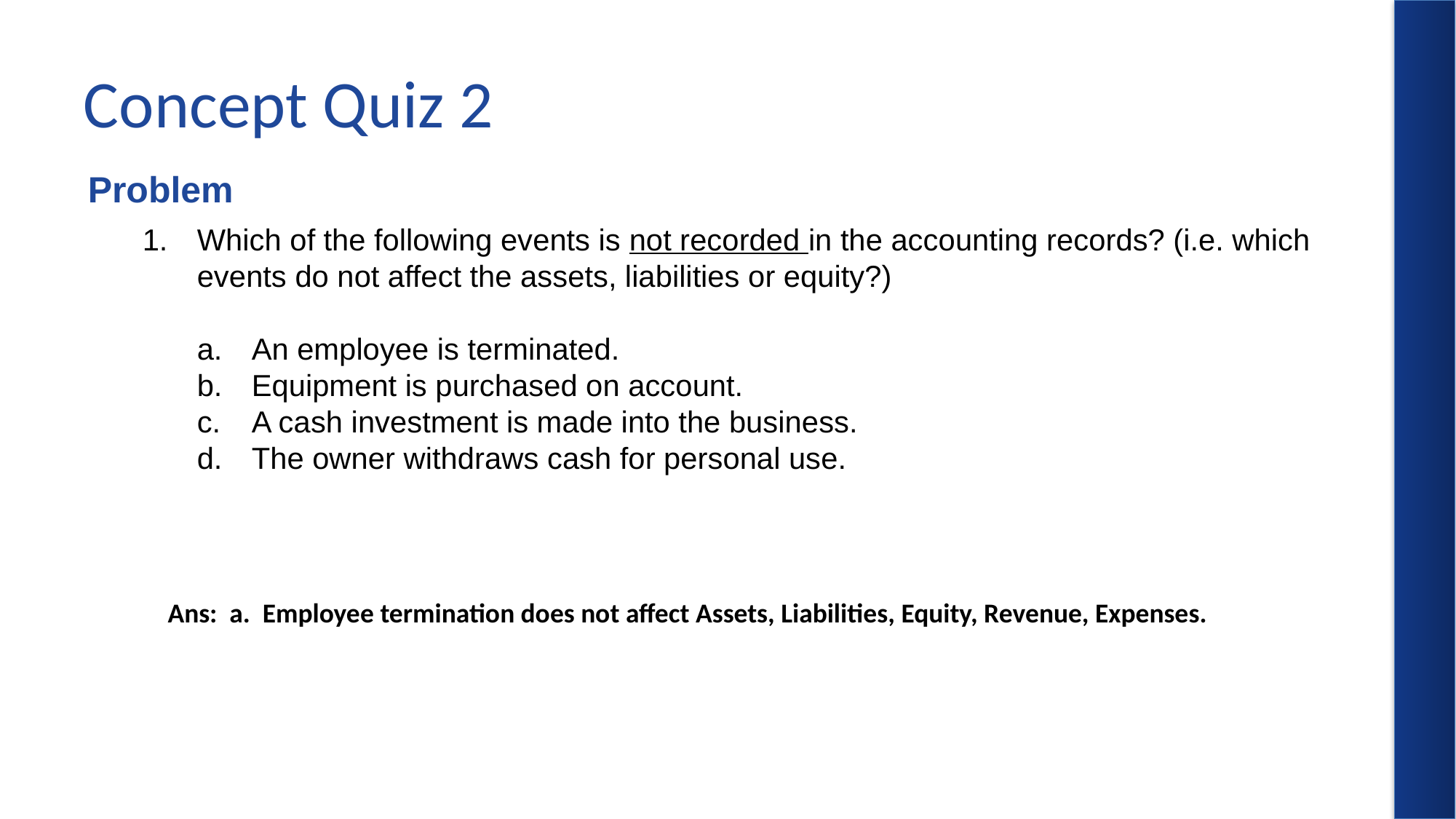

# Concept Quiz 2

Which of the following events is not recorded in the accounting records? (i.e. which events do not affect the assets, liabilities or equity?)

An employee is terminated.
Equipment is purchased on account.
A cash investment is made into the business.
The owner withdraws cash for personal use.

Problem

Ans:  a.  Employee termination does not affect Assets, Liabilities, Equity, Revenue, Expenses.